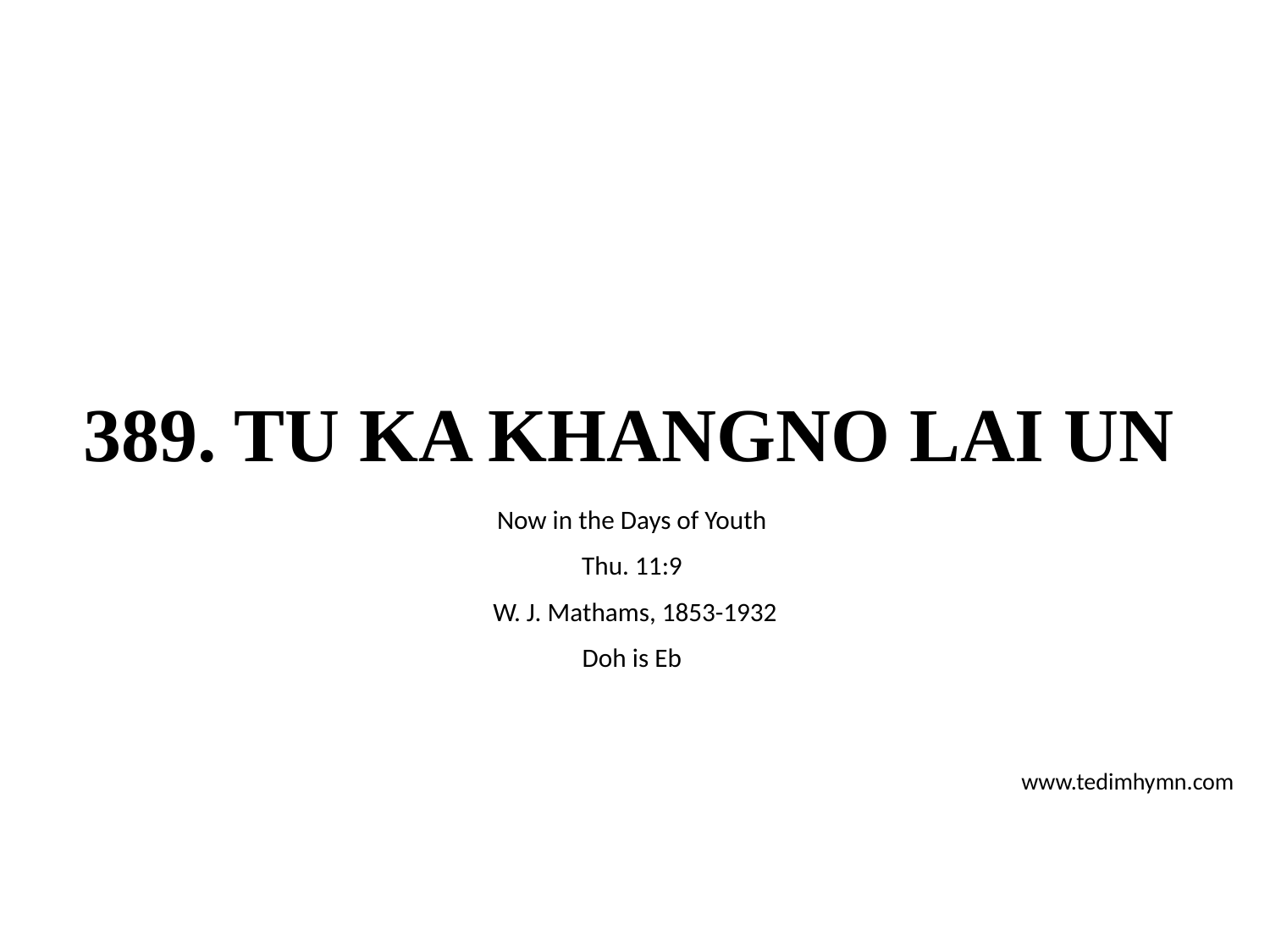

# 389. TU KA KHANGNO LAI UN
Now in the Days of Youth
Thu. 11:9
W. J. Mathams, 1853-1932
Doh is Eb
www.tedimhymn.com